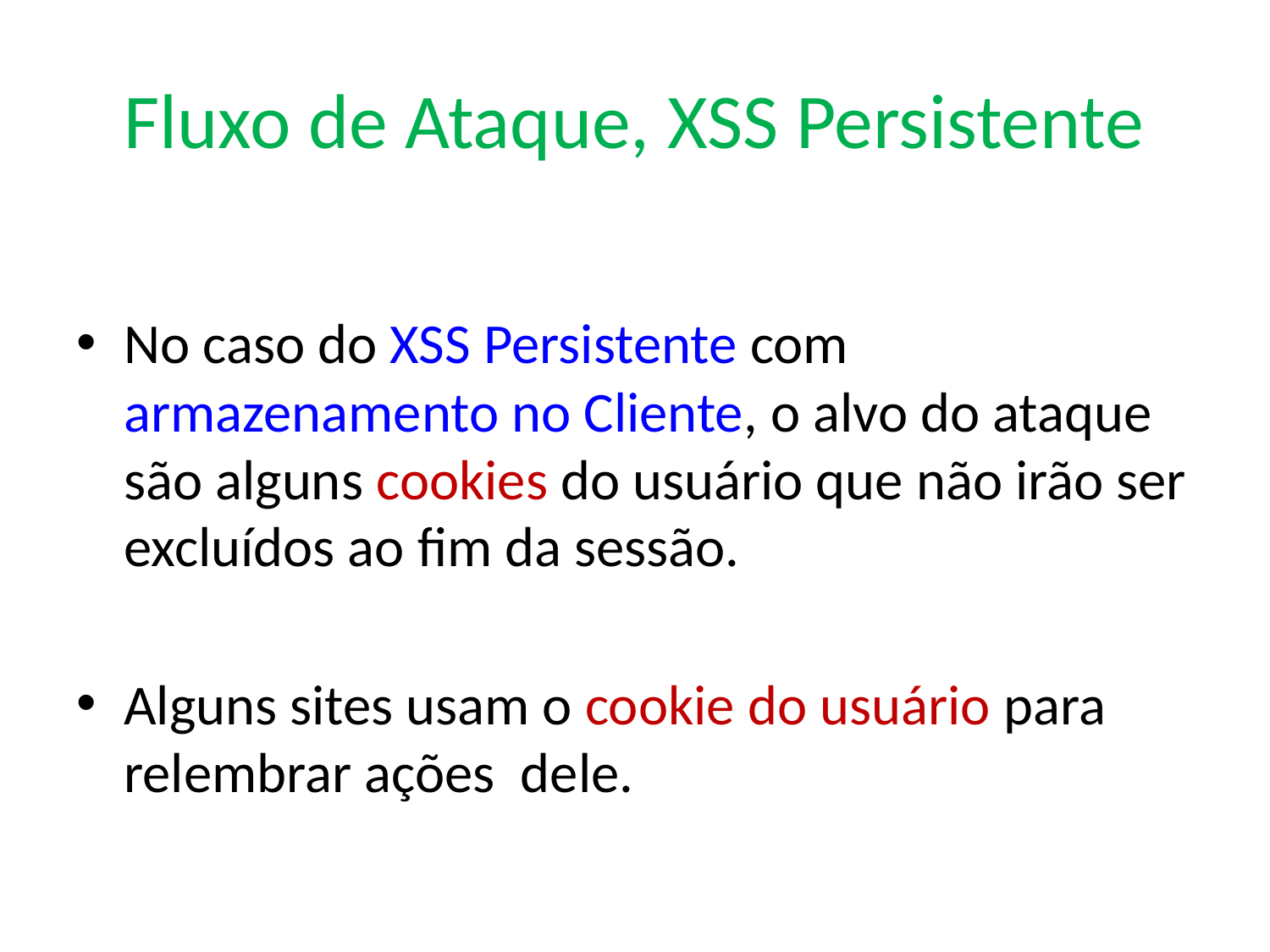

# Fluxo de Ataque, XSS Persistente

No caso do XSS Persistente com armazenamento no Cliente, o alvo do ataque  são alguns cookies do usuário que não irão ser excluídos ao fim da sessão.

Alguns sites usam o cookie do usuário para relembrar ações  dele.